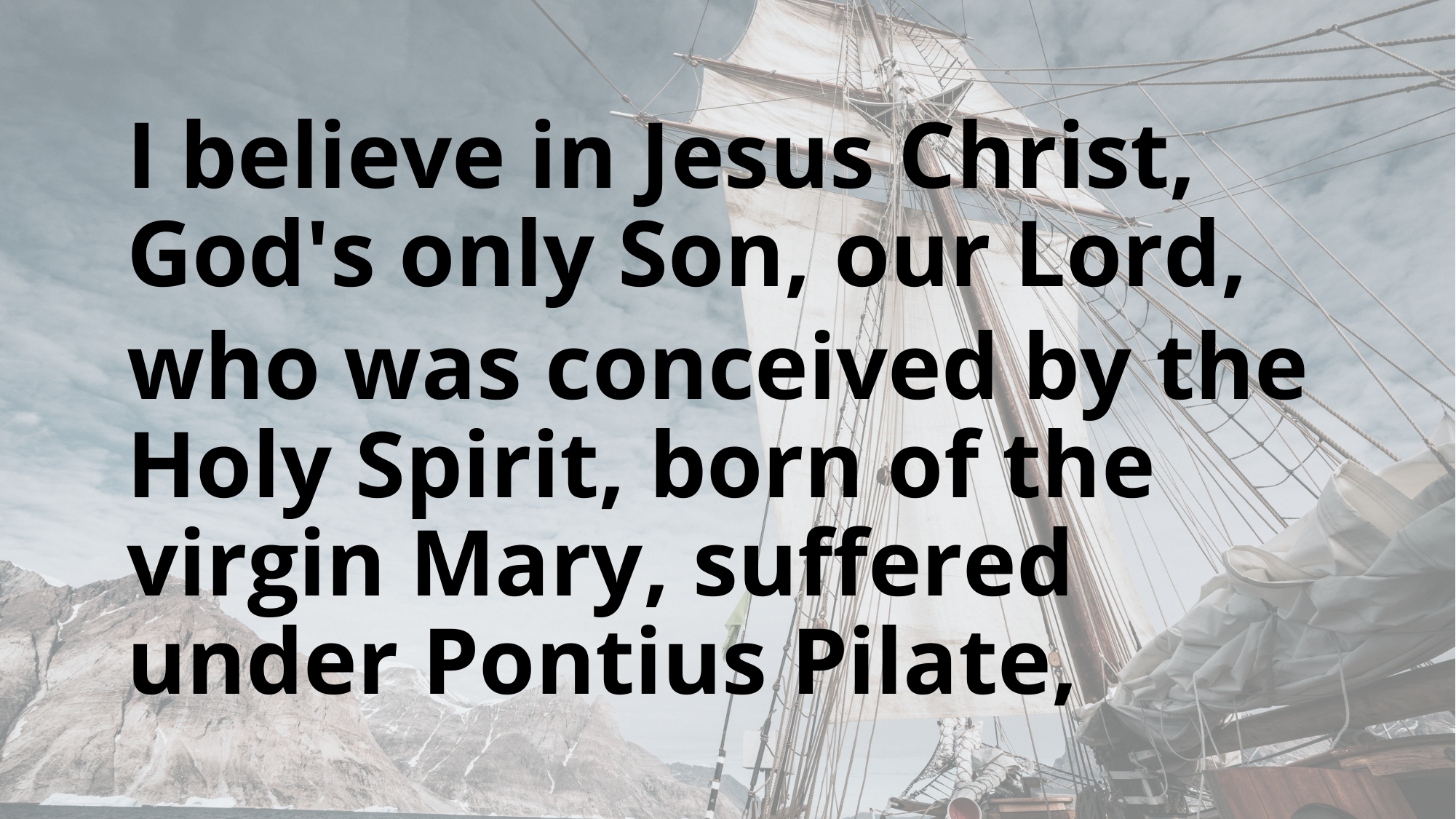

I believe in Jesus Christ, God's only Son, our Lord,
who was conceived by the Holy Spirit, born of the virgin Mary, suffered under Pontius Pilate,